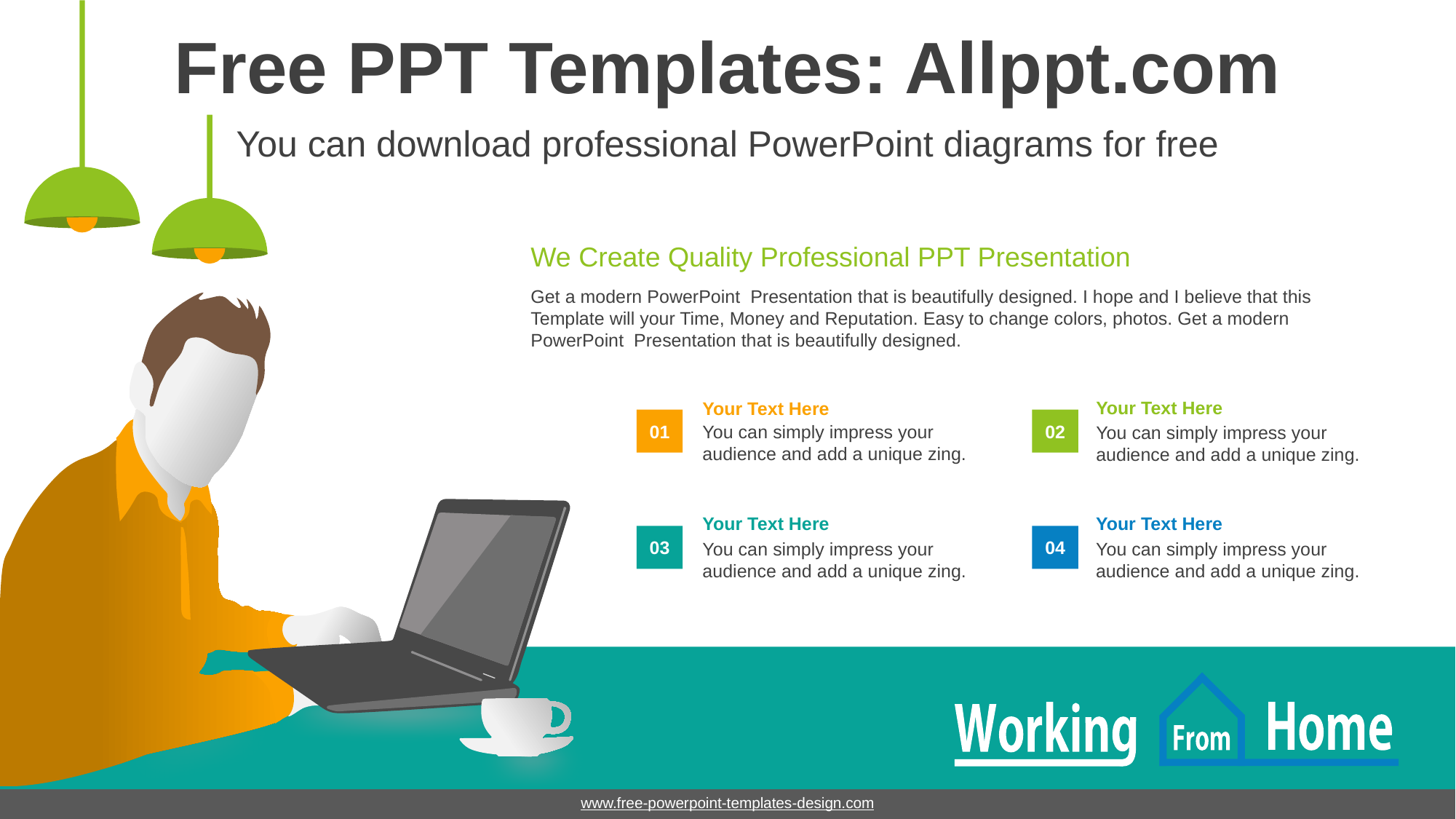

# Free PPT Templates: Allppt.com

You can download professional PowerPoint diagrams for free

We Create Quality Professional PPT Presentation
Get a modern PowerPoint  Presentation that is beautifully designed. I hope and I believe that this Template will your Time, Money and Reputation. Easy to change colors, photos. Get a modern PowerPoint  Presentation that is beautifully designed.

Your Text Here
You can simply impress your audience and add a unique zing.
Your Text Here
You can simply impress your audience and add a unique zing.
01
02
Your Text Here
You can simply impress your audience and add a unique zing.
Your Text Here
You can simply impress your audience and add a unique zing.
03
04

www.free-powerpoint-templates-design.com